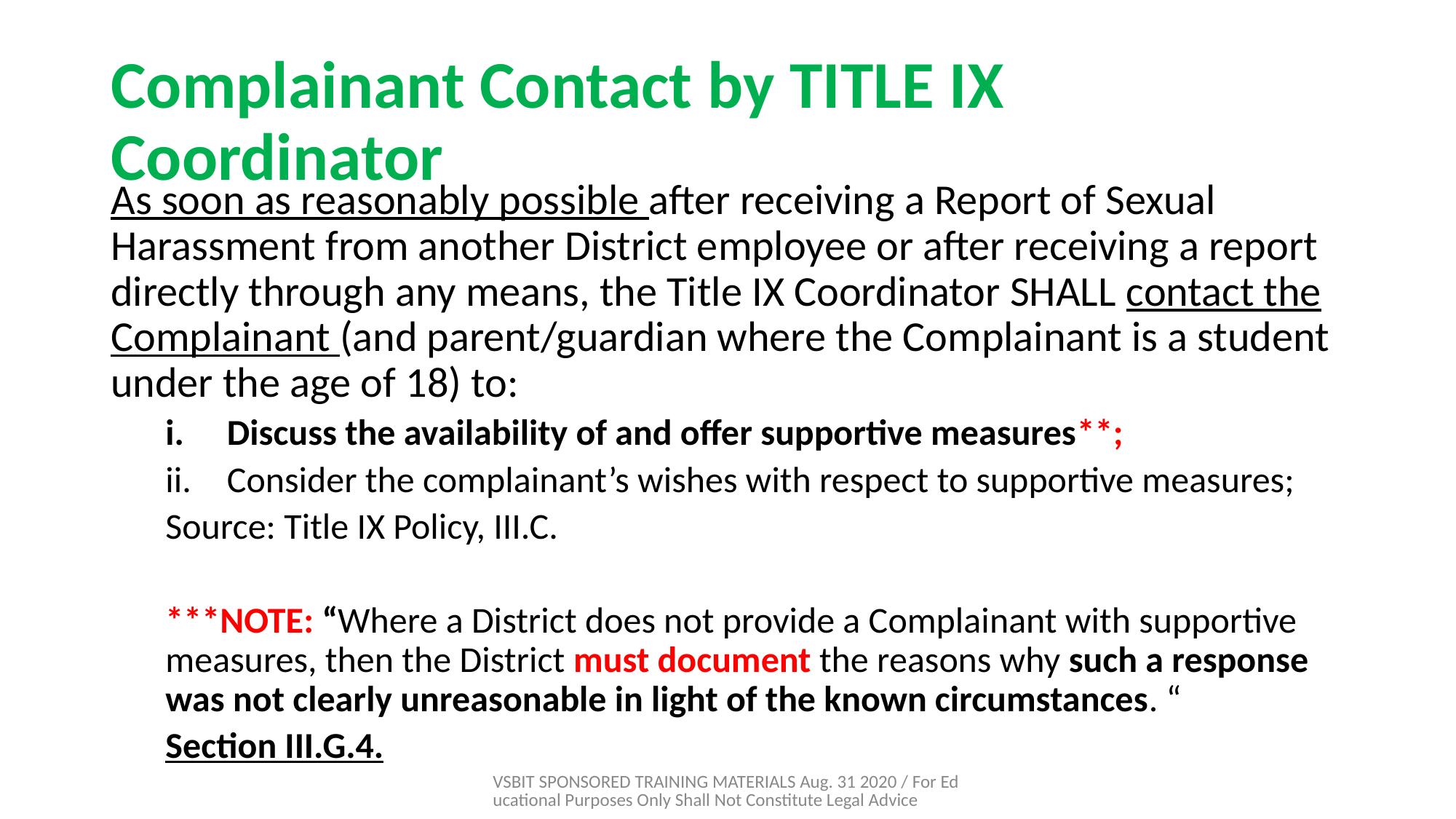

# Complainant Contact by TITLE IX Coordinator
As soon as reasonably possible after receiving a Report of Sexual Harassment from another District employee or after receiving a report directly through any means, the Title IX Coordinator SHALL contact the Complainant (and parent/guardian where the Complainant is a student under the age of 18) to:
Discuss the availability of and offer supportive measures**;
Consider the complainant’s wishes with respect to supportive measures;
Source: Title IX Policy, III.C.

***NOTE: “Where a District does not provide a Complainant with supportive measures, then the District must document the reasons why such a response was not clearly unreasonable in light of the known circumstances. “
Section III.G.4.

VSBIT SPONSORED TRAINING MATERIALS Aug. 31 2020 / For Educational Purposes Only Shall Not Constitute Legal Advice